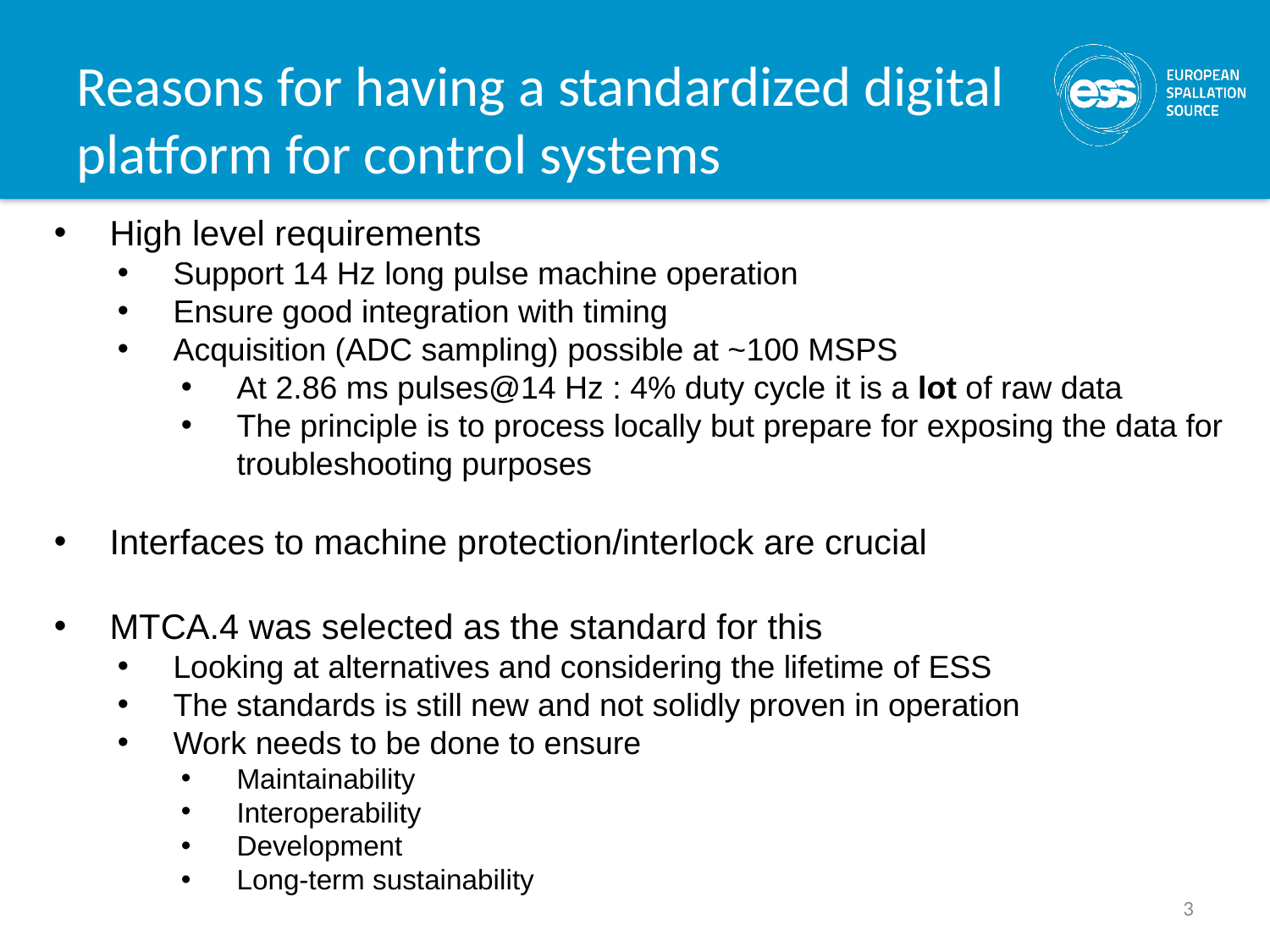

# Reasons for having a standardized digital platform for control systems
High level requirements
Support 14 Hz long pulse machine operation
Ensure good integration with timing
Acquisition (ADC sampling) possible at ~100 MSPS
At 2.86 ms pulses@14 Hz : 4% duty cycle it is a lot of raw data
The principle is to process locally but prepare for exposing the data for troubleshooting purposes

Interfaces to machine protection/interlock are crucial

MTCA.4 was selected as the standard for this
Looking at alternatives and considering the lifetime of ESS
The standards is still new and not solidly proven in operation
Work needs to be done to ensure
Maintainability
Interoperability
Development
Long-term sustainability
3